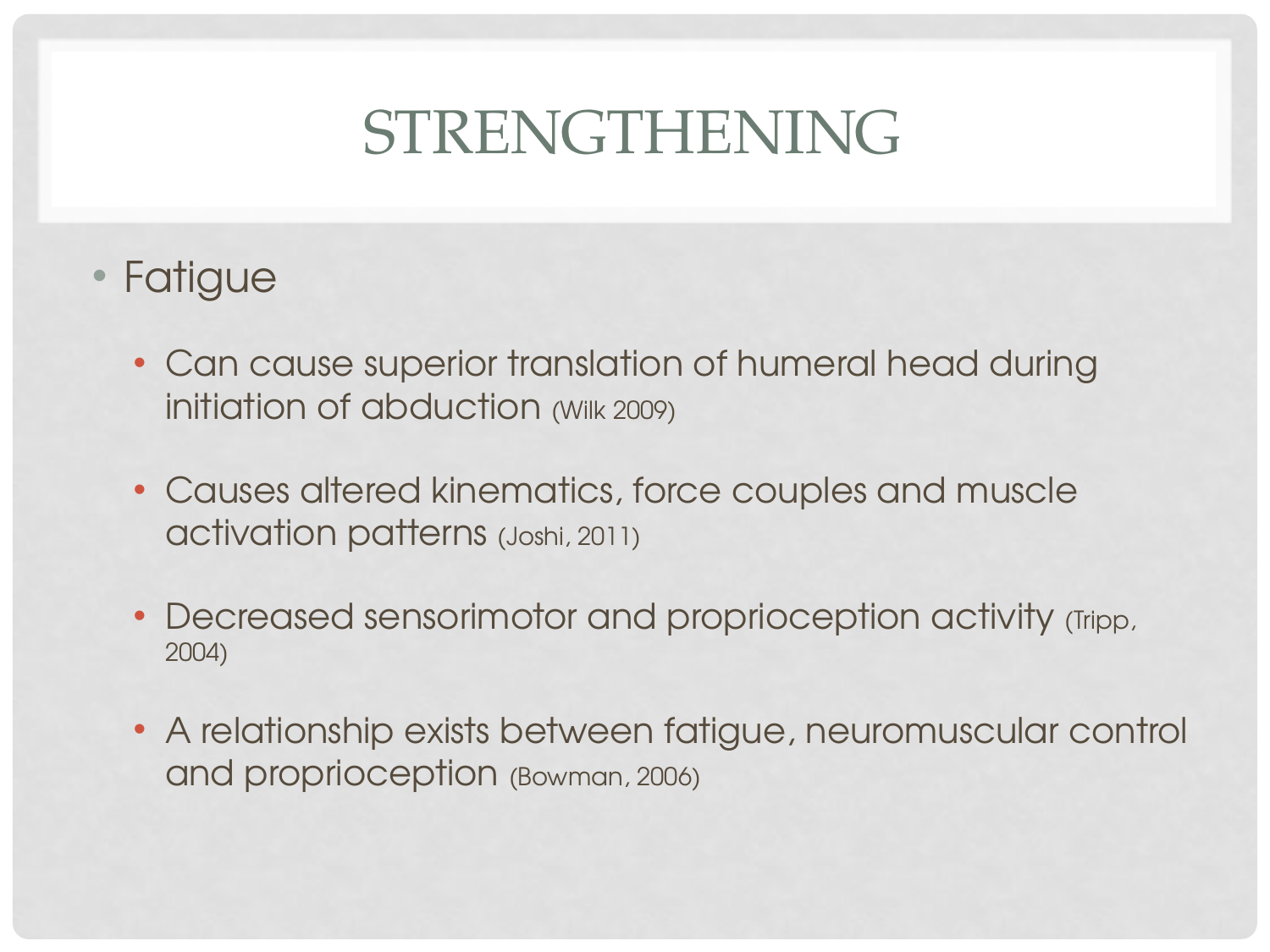

# strengthening
Fatigue

Can cause superior translation of humeral head during initiation of abduction (Wilk 2009)

Causes altered kinematics, force couples and muscle activation patterns (Joshi, 2011)

Decreased sensorimotor and proprioception activity (Tripp, 2004)

A relationship exists between fatigue, neuromuscular control and proprioception (Bowman, 2006)